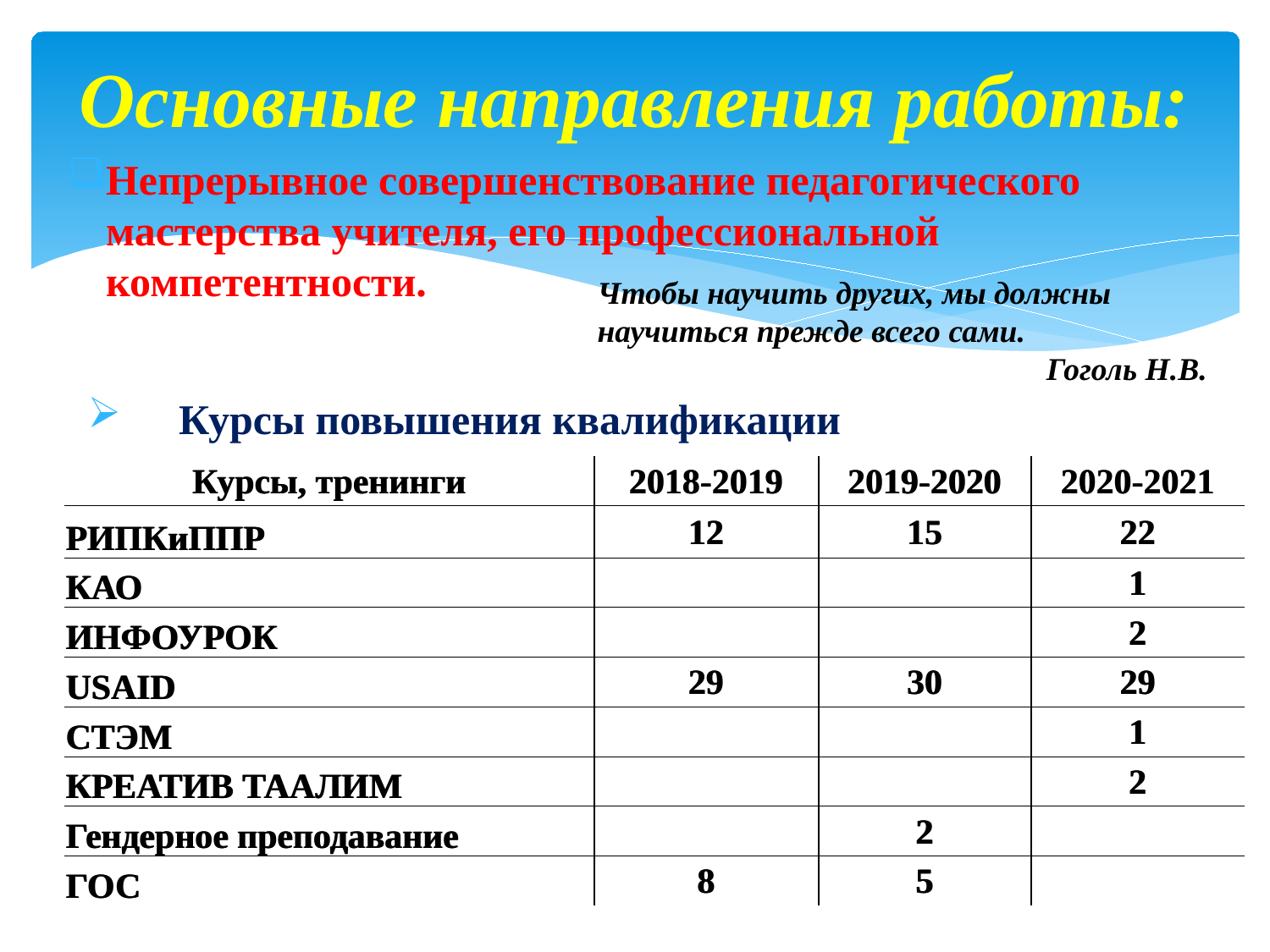

# Основные направления работы:
Непрерывное совершенствование педагогического мастерства учителя, его профессиональной компетентности.
Чтобы научить других, мы должны научиться прежде всего сами.
Гоголь Н.В.
     Курсы повышения квалификации
| Курсы, тренинги | 2018-2019 | 2019-2020 | 2020-2021 |
| --- | --- | --- | --- |
| РИПКиППР | 12 | 15 | 22 |
| КАО |  |  | 1 |
| ИНФОУРОК |  |  | 2 |
| USAID | 29 | 30 | 29 |
| СТЭМ |  |  | 1 |
| КРЕАТИВ ТААЛИМ |  |  | 2 |
| Гендерное преподавание |  | 2 |  |
| ГОС | 8 | 5 |  |
| Курсы, тренинги | 2018-2019 | 2019-2020 | 2020-2021 |
| --- | --- | --- | --- |
| РИПКиППР | 12 | 15 | 22 |
| КАО |  |  | 1 |
| ИНФОУРОК |  |  | 2 |
| USAID | 29 | 30 | 29 |
| СТЭМ |  |  | 1 |
| КРЕАТИВ ТААЛИМ |  |  | 2 |
| Гендерное преподавание |  | 2 |  |
| ГОС | 8 | 5 |  |